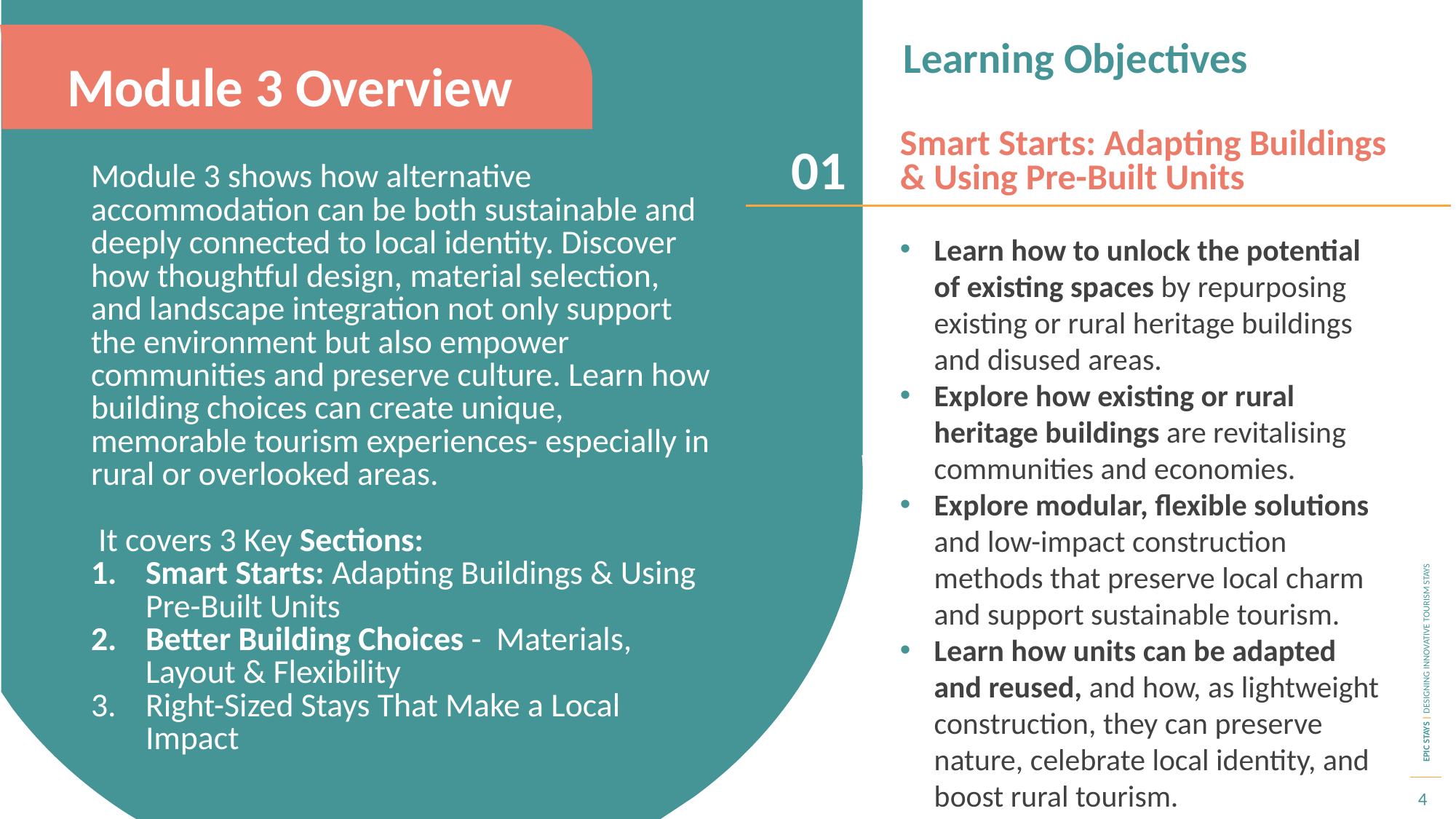

Learning Objectives
Module 3 Overview
Smart Starts: Adapting Buildings & Using Pre-Built Units

01
Module 3 shows how alternative accommodation can be both sustainable and deeply connected to local identity. Discover how thoughtful design, material selection, and landscape integration not only support the environment but also empower communities and preserve culture. Learn how building choices can create unique, memorable tourism experiences- especially in rural or overlooked areas.

 It covers 3 Key Sections:
Smart Starts: Adapting Buildings & Using Pre-Built Units
Better Building Choices -  Materials, Layout & Flexibility
Right-Sized Stays That Make a Local Impact

Learn how to unlock the potential of existing spaces by repurposing existing or rural heritage buildings and disused areas.
Explore how existing or rural heritage buildings are revitalising communities and economies.
Explore modular, flexible solutions and low-impact construction methods that preserve local charm and support sustainable tourism.
Learn how units can be adapted and reused, and how, as lightweight construction, they can preserve nature, celebrate local identity, and boost rural tourism.

4